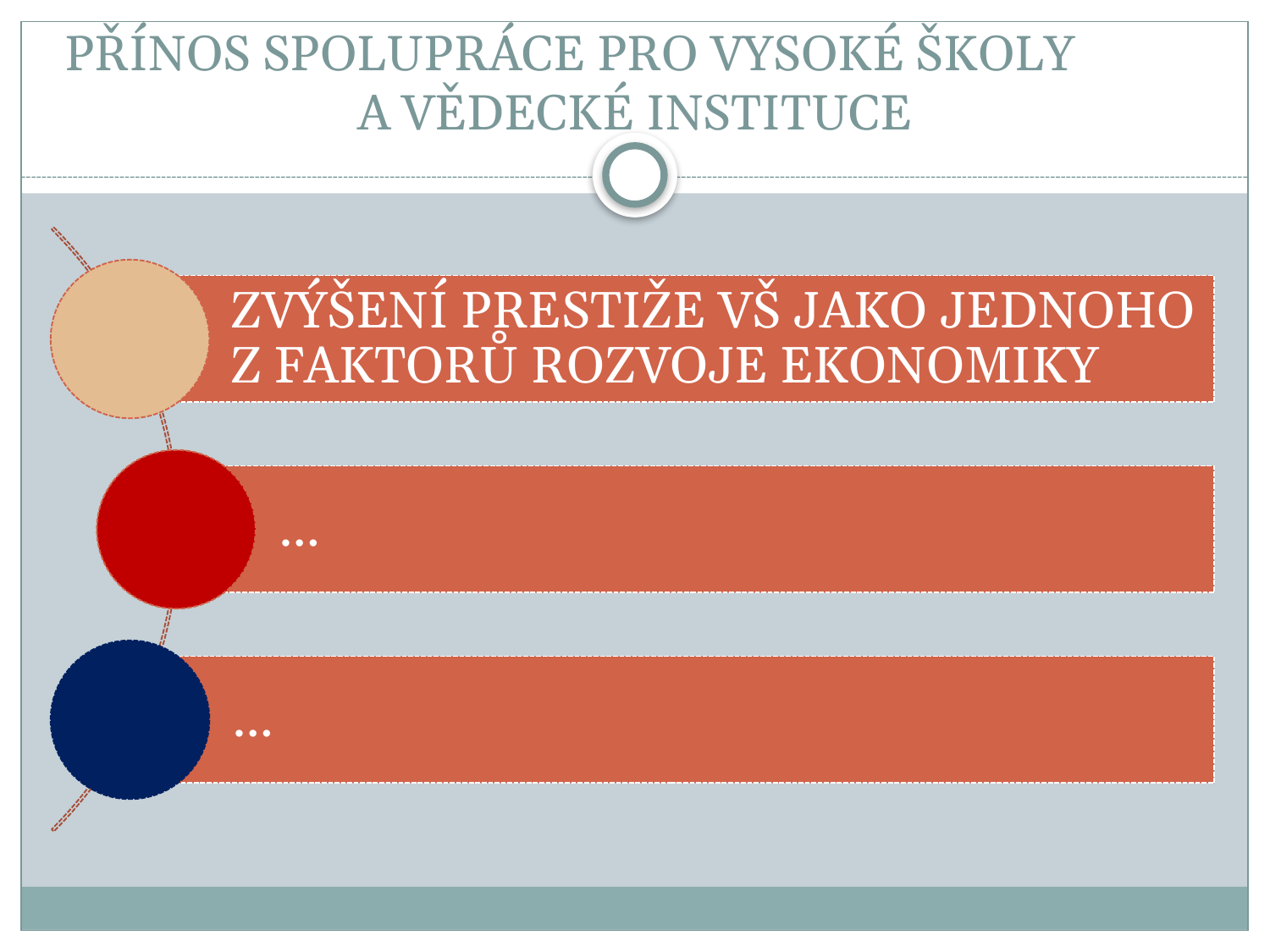

# PŘÍNOS SPOLUPRÁCE PRO VYSOKÉ ŠKOLY            A VĚDECKÉ INSTITUCE
ZVÝŠENÍ PRESTIŽE VŠ JAKO JEDNOHO Z FAKTORŮ ROZVOJE EKONOMIKY
…
…